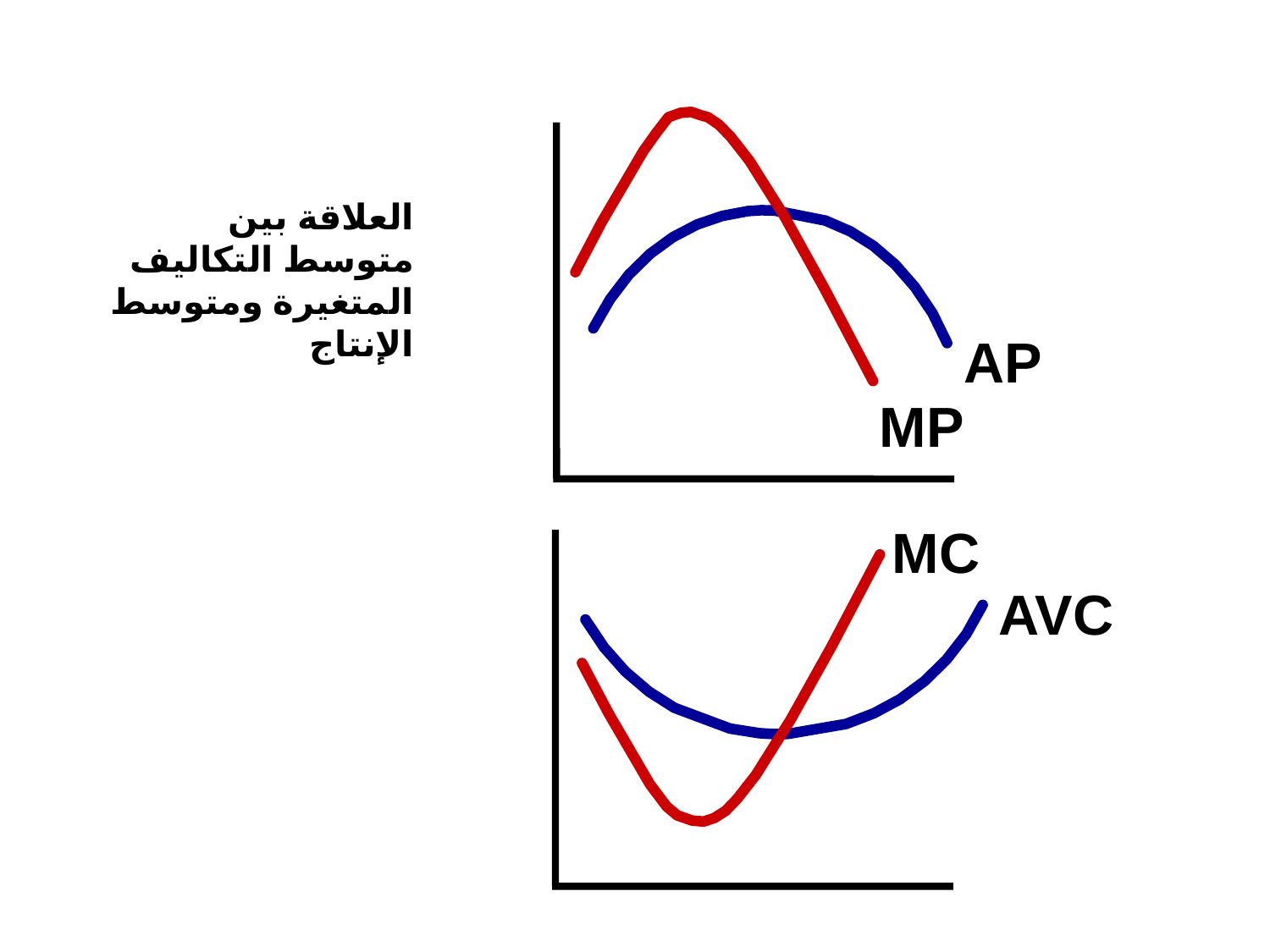

العلاقة بين متوسط التكاليف المتغيرة ومتوسط الإنتاج

AP
MP
MC
AVC